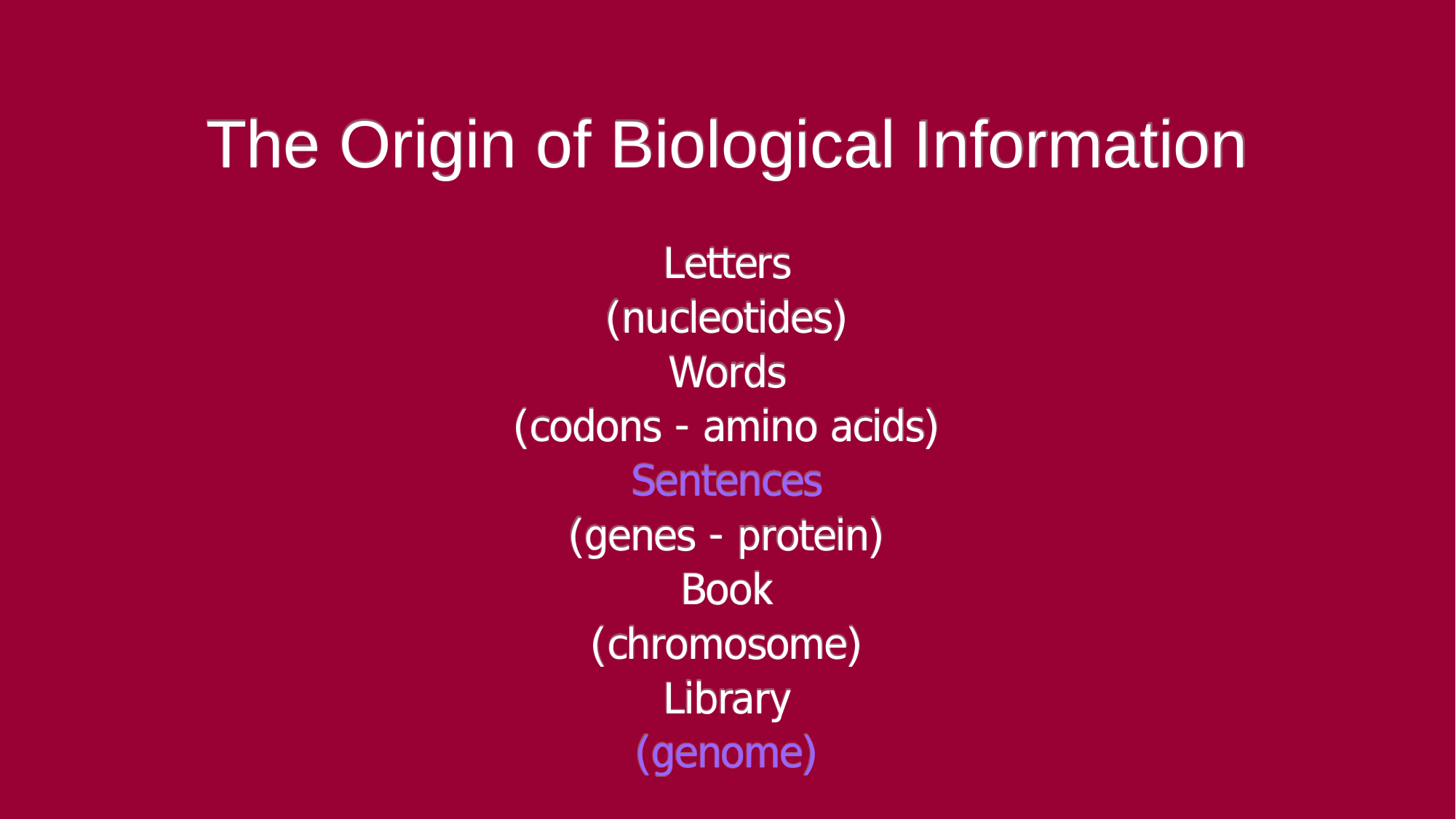

# The Origin of Biological Information
Letters
(nucleotides)
Words
(codons - amino acids)
Sentences
(genes - protein)
Book
(chromosome)
Library
(genome)